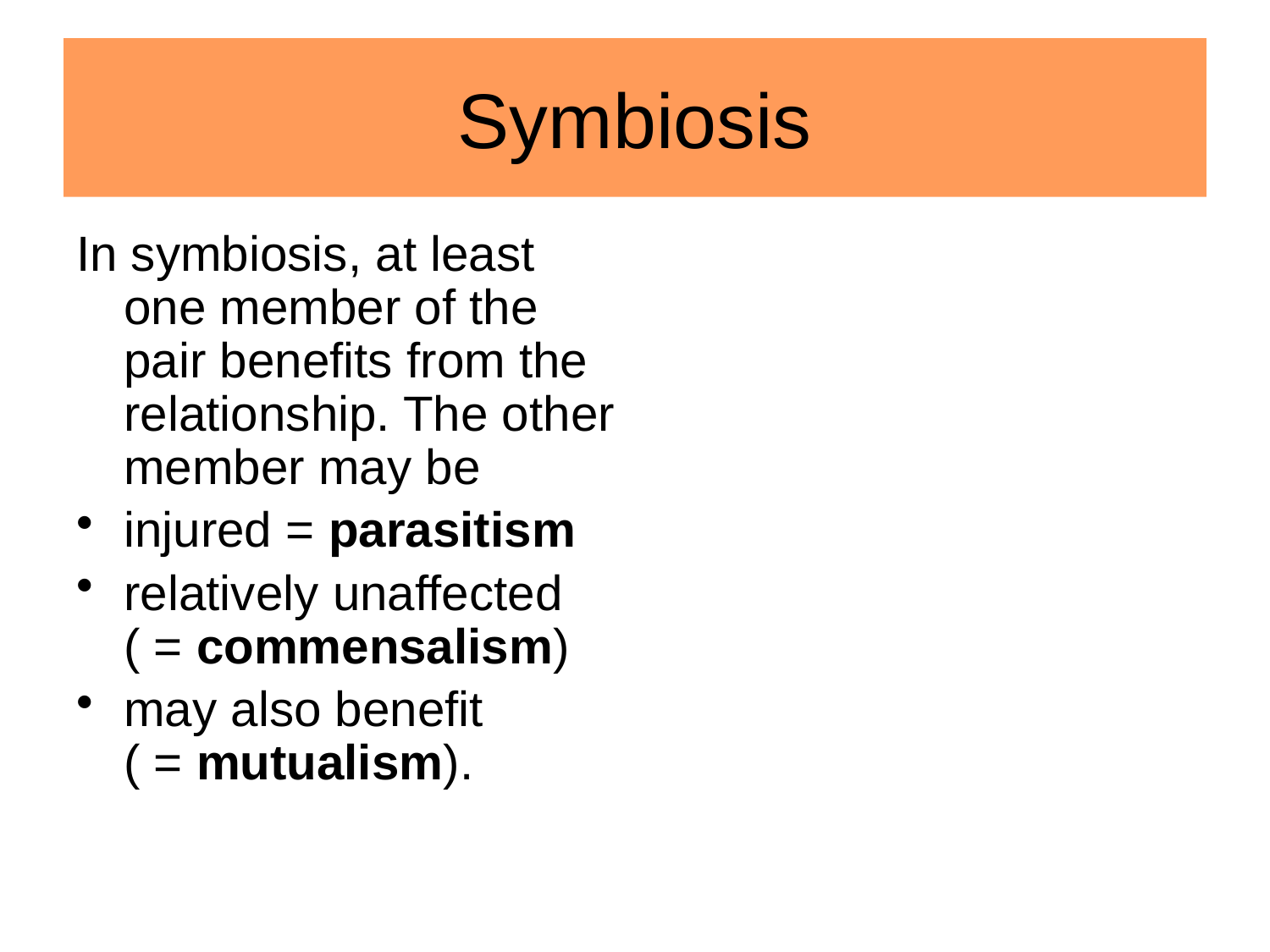

# Symbiosis
In symbiosis, at least one member of the pair benefits from the relationship. The other member may be
injured = parasitism
relatively unaffected    ( = commensalism)
may also benefit         ( = mutualism).